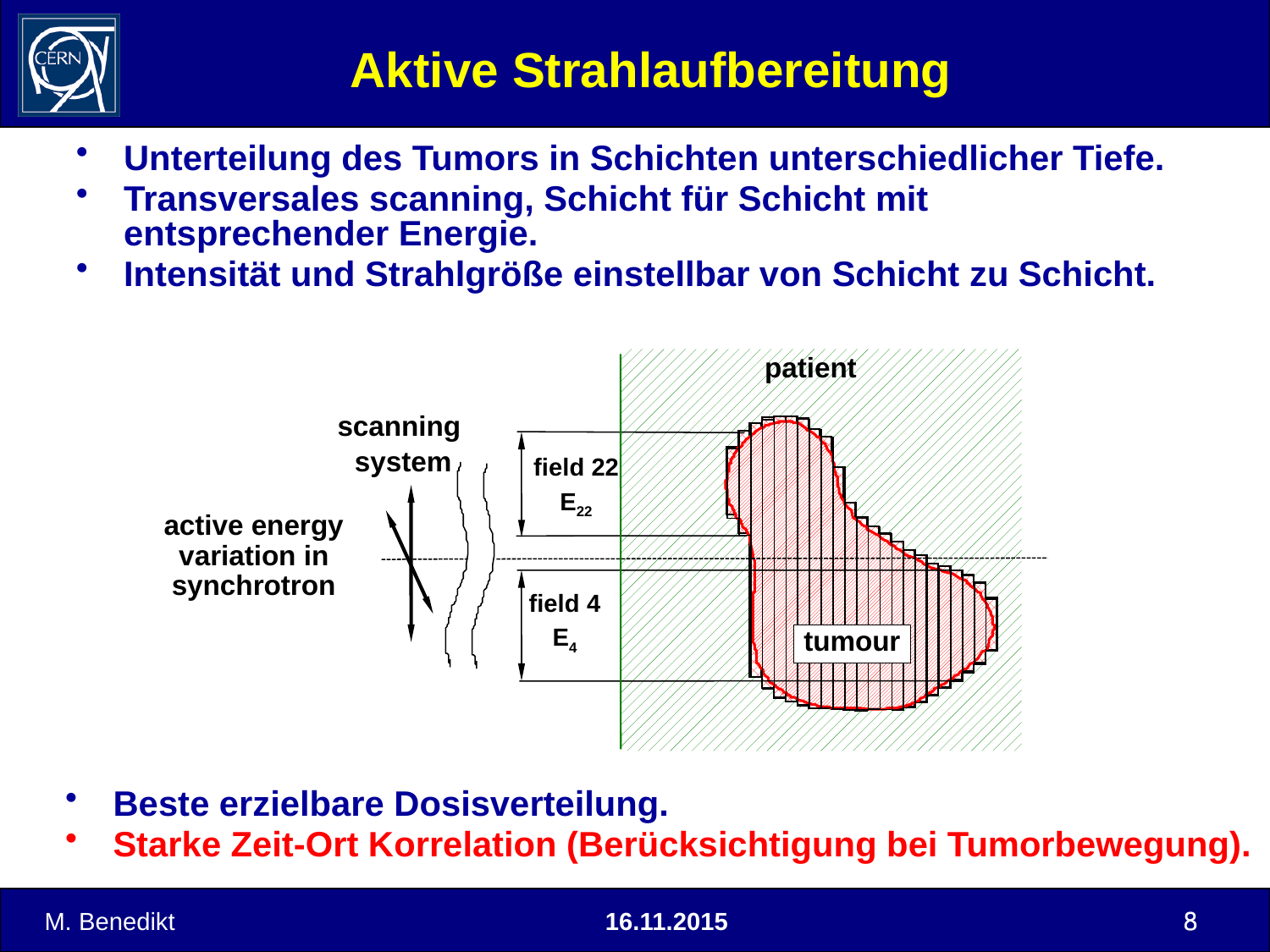

# Aktive Strahlaufbereitung
Unterteilung des Tumors in Schichten unterschiedlicher Tiefe.
Transversales scanning, Schicht für Schicht mit entsprechender Energie.
Intensität und Strahlgröße einstellbar von Schicht zu Schicht.

patient

scanning
system

field 22
E22

active energy variation in synchrotron

field 4
E4

tumour

Beste erzielbare Dosisverteilung.
Starke Zeit-Ort Korrelation (Berücksichtigung bei Tumorbewegung).
M. Benedikt
16.11.2015
8